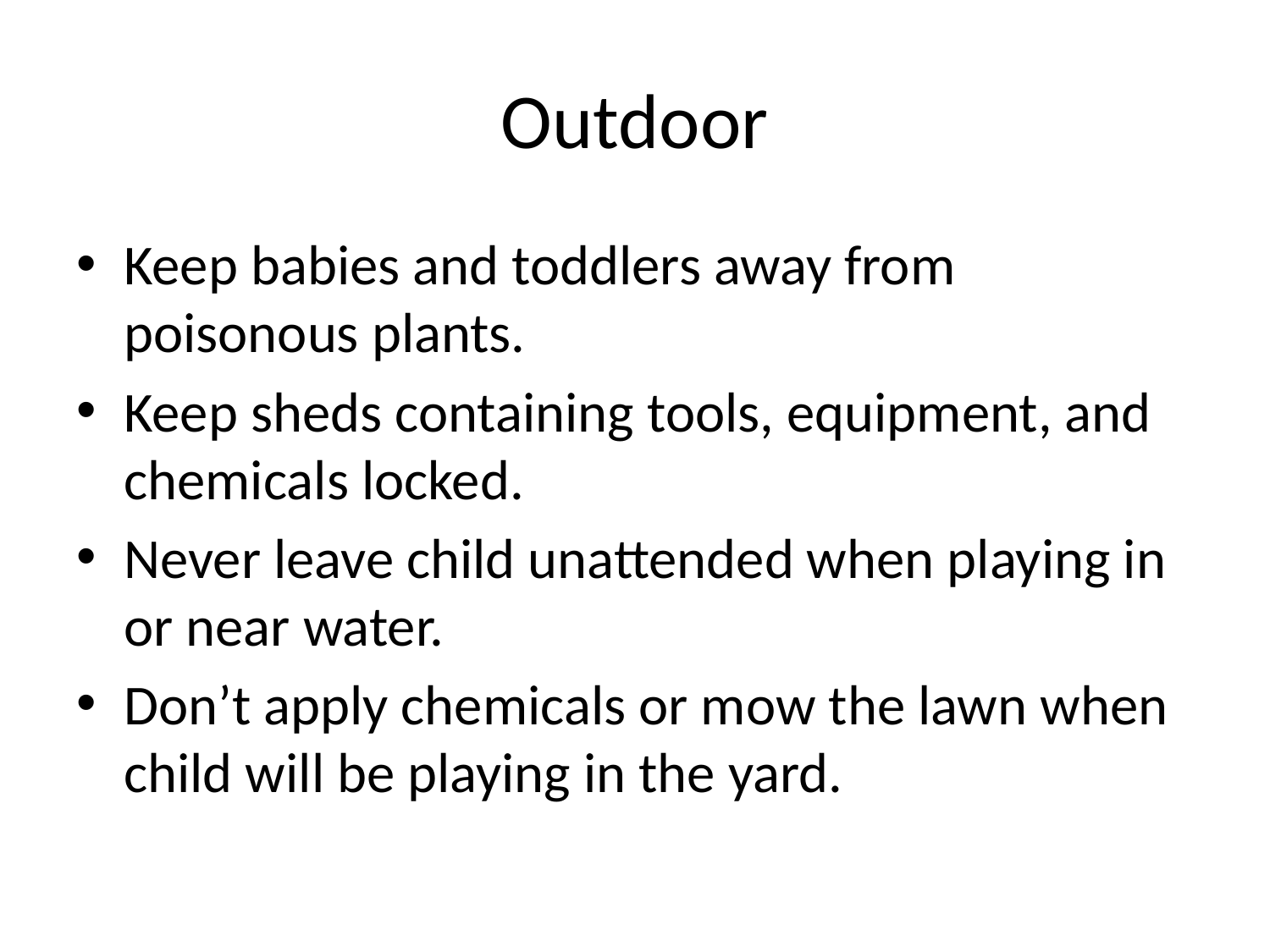

# Outdoor
Keep babies and toddlers away from poisonous plants.
Keep sheds containing tools, equipment, and chemicals locked.
Never leave child unattended when playing in or near water.
Don’t apply chemicals or mow the lawn when child will be playing in the yard.